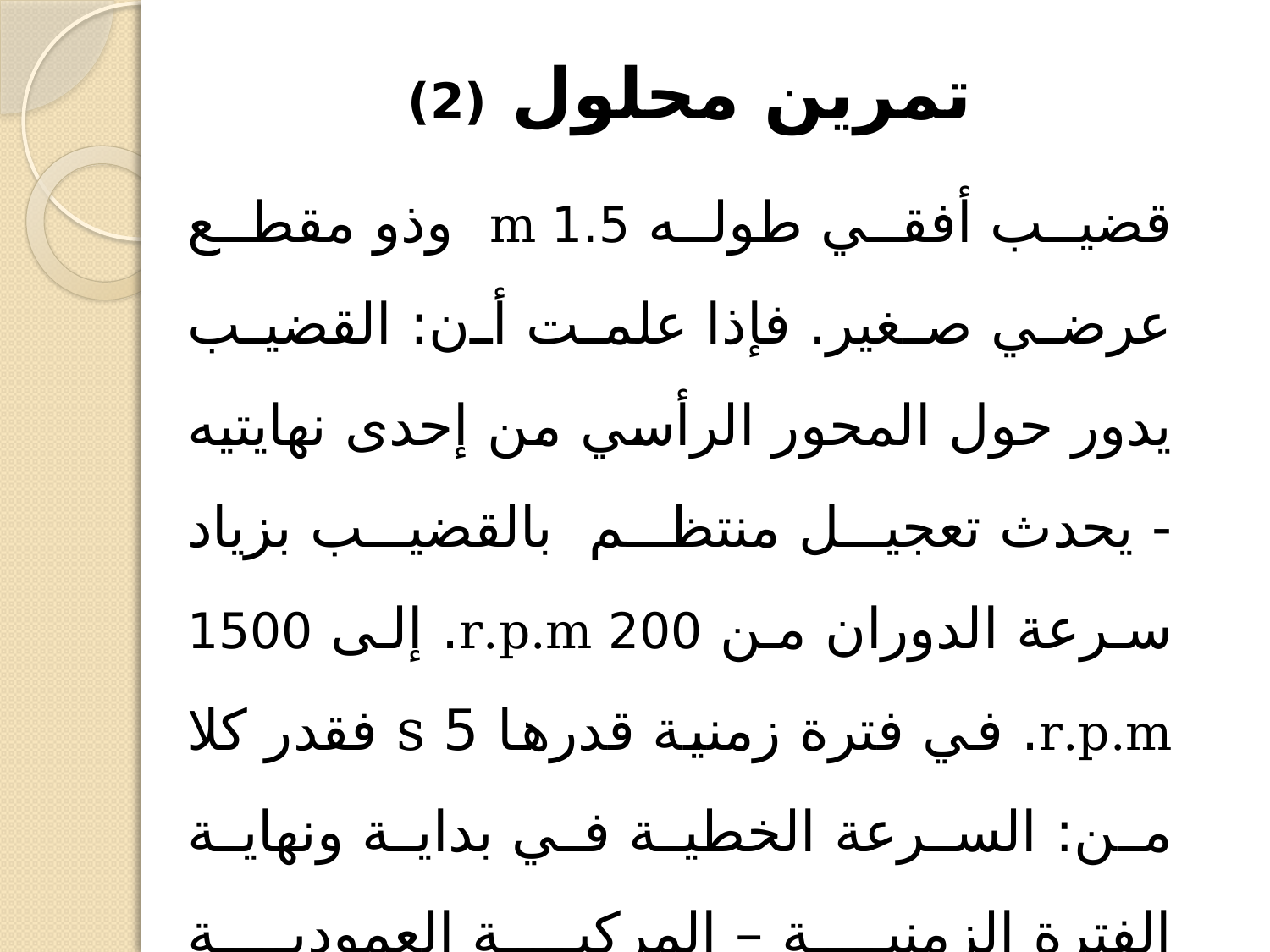

# تمرين محلول (2)
قضيب أفقي طوله 1.5 m  وذو مقطع عرضي صغير. فإذا علمت أن: القضيب يدور حول المحور الرأسي من إحدى نهايتيه - يحدث تعجيل منتظم  بالقضيب بزياد سرعة الدوران من 200 r.p.m. إلى 1500 r.p.m. في فترة زمنية قدرها 5 s فقدر كلا من: السرعة الخطية في بداية ونهاية الفترة الزمنية – المركبة العمودية والمماسية للعجلة عند منتصف القضيب وذلك بعد مرور 5 s من بداية التعجيل.